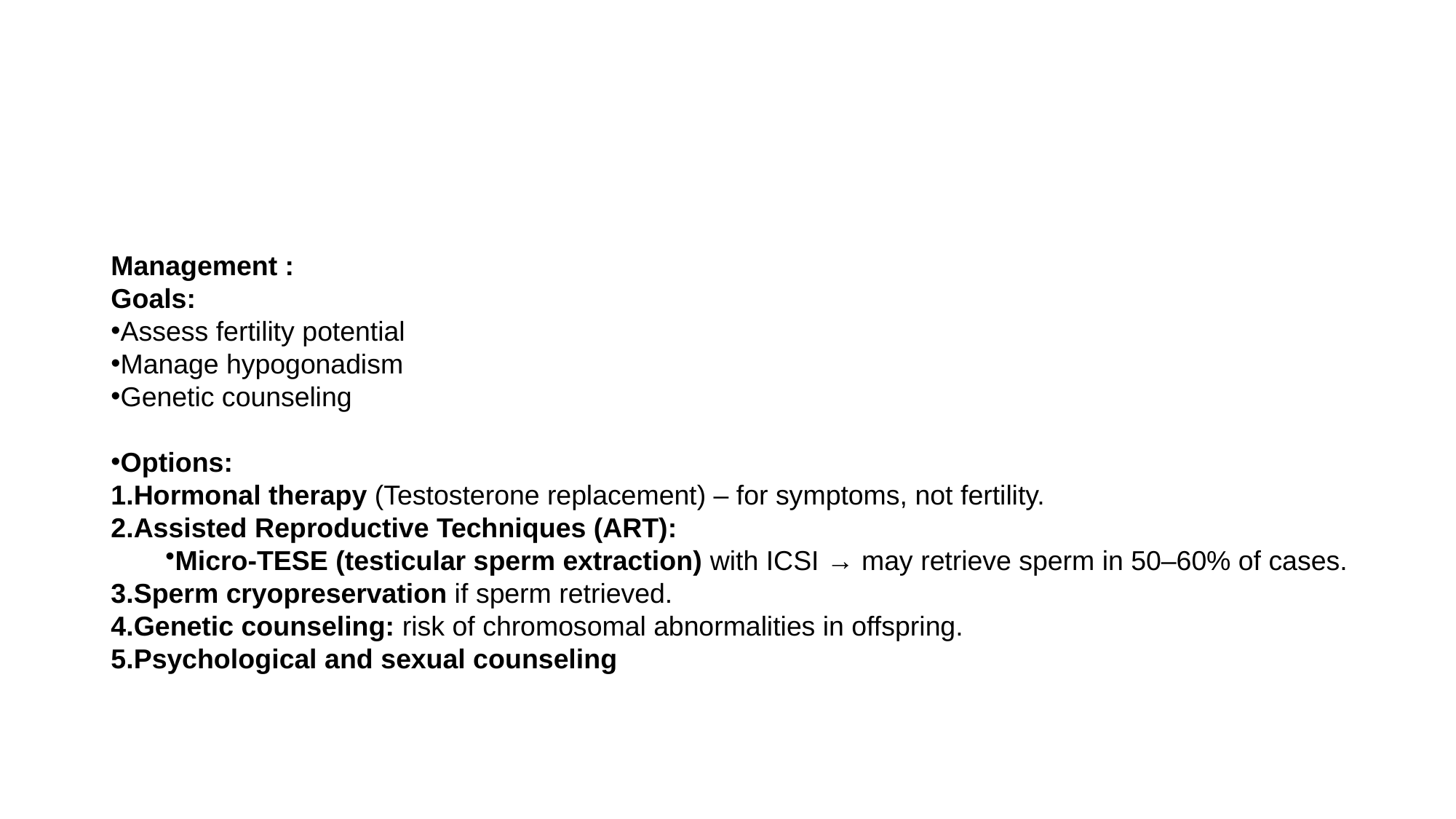

#
Management :
Goals:
Assess fertility potential
Manage hypogonadism
Genetic counseling

Options:
Hormonal therapy (Testosterone replacement) – for symptoms, not fertility.
Assisted Reproductive Techniques (ART):
Micro-TESE (testicular sperm extraction) with ICSI → may retrieve sperm in 50–60% of cases.
Sperm cryopreservation if sperm retrieved.
Genetic counseling: risk of chromosomal abnormalities in offspring.
Psychological and sexual counseling